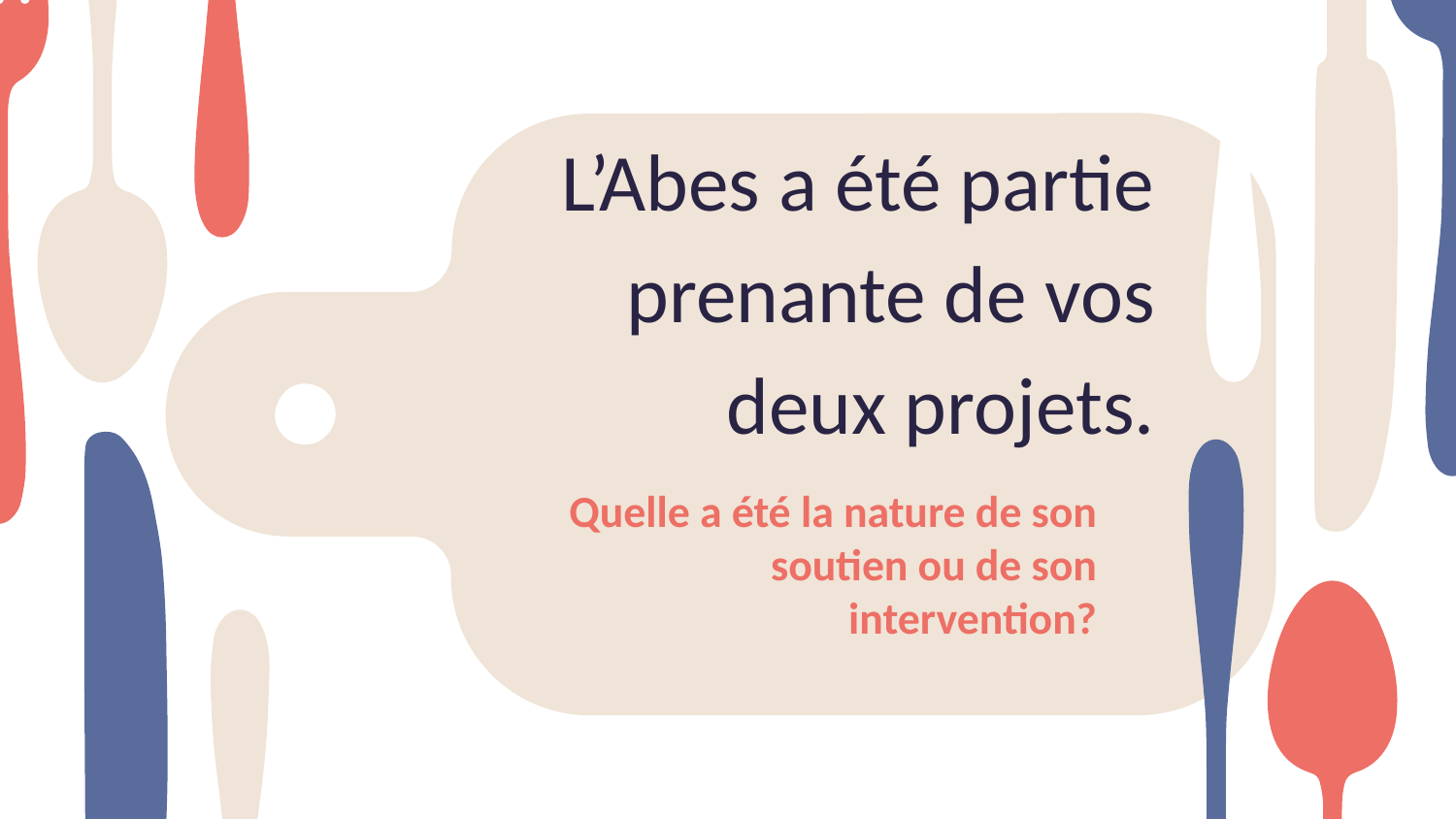

L’Abes a été partie prenante de vos deux projets.
# Quelle a été la nature de son soutien ou de son intervention?